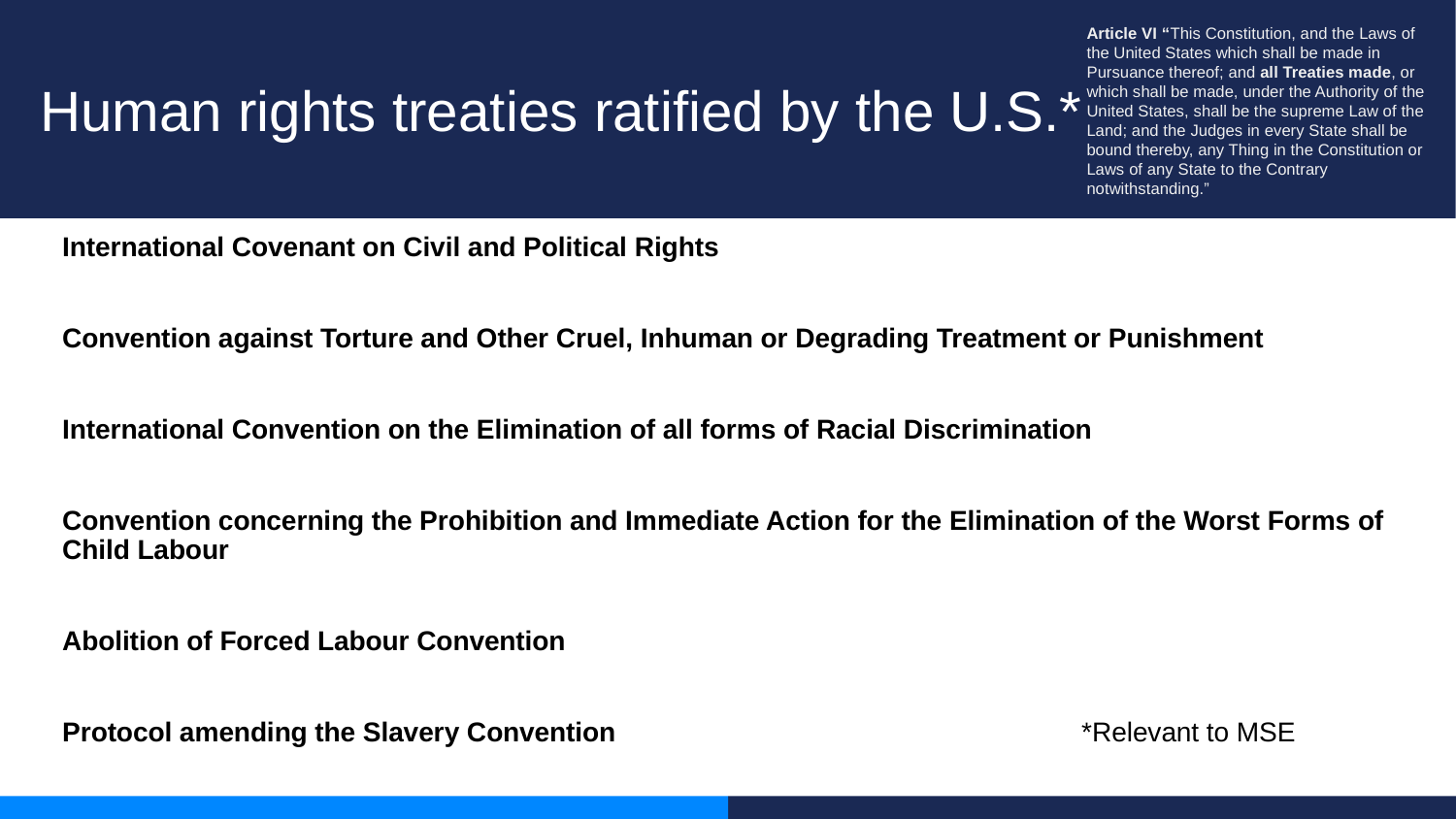

Article VI “This Constitution, and the Laws of the United States which shall be made in Pursuance thereof; and all Treaties made, or which shall be made, under the Authority of the United States, shall be the supreme Law of the Land; and the Judges in every State shall be bound thereby, any Thing in the Constitution or Laws of any State to the Contrary notwithstanding.”
# Human rights treaties ratified by the U.S.*
International Covenant on Civil and Political Rights

Convention against Torture and Other Cruel, Inhuman or Degrading Treatment or Punishment

International Convention on the Elimination of all forms of Racial Discrimination

Convention concerning the Prohibition and Immediate Action for the Elimination of the Worst Forms of Child Labour

Abolition of Forced Labour Convention

Protocol amending the Slavery Convention				*Relevant to MSE